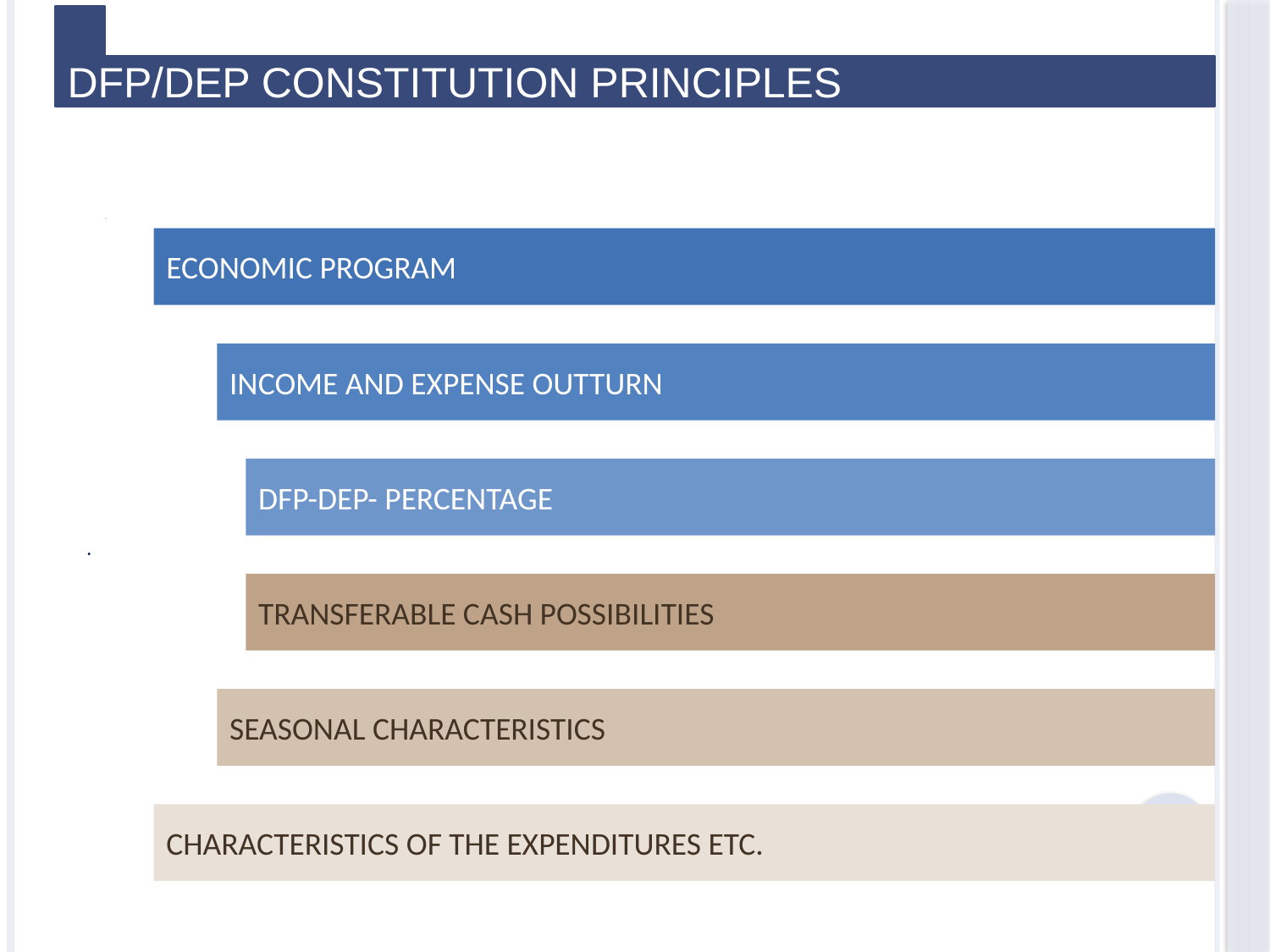

DFP/DEP CONSTITUTION PRINCIPLES
ECONOMIC PROGRAM
INCOME AND EXPENSE OUTTURN
DFP-DEP- PERCENTAGE
TRANSFERABLE CASH POSSIBILITIES
SEASONAL CHARACTERISTICS
CHARACTERISTICS OF THE EXPENDITURES ETC.